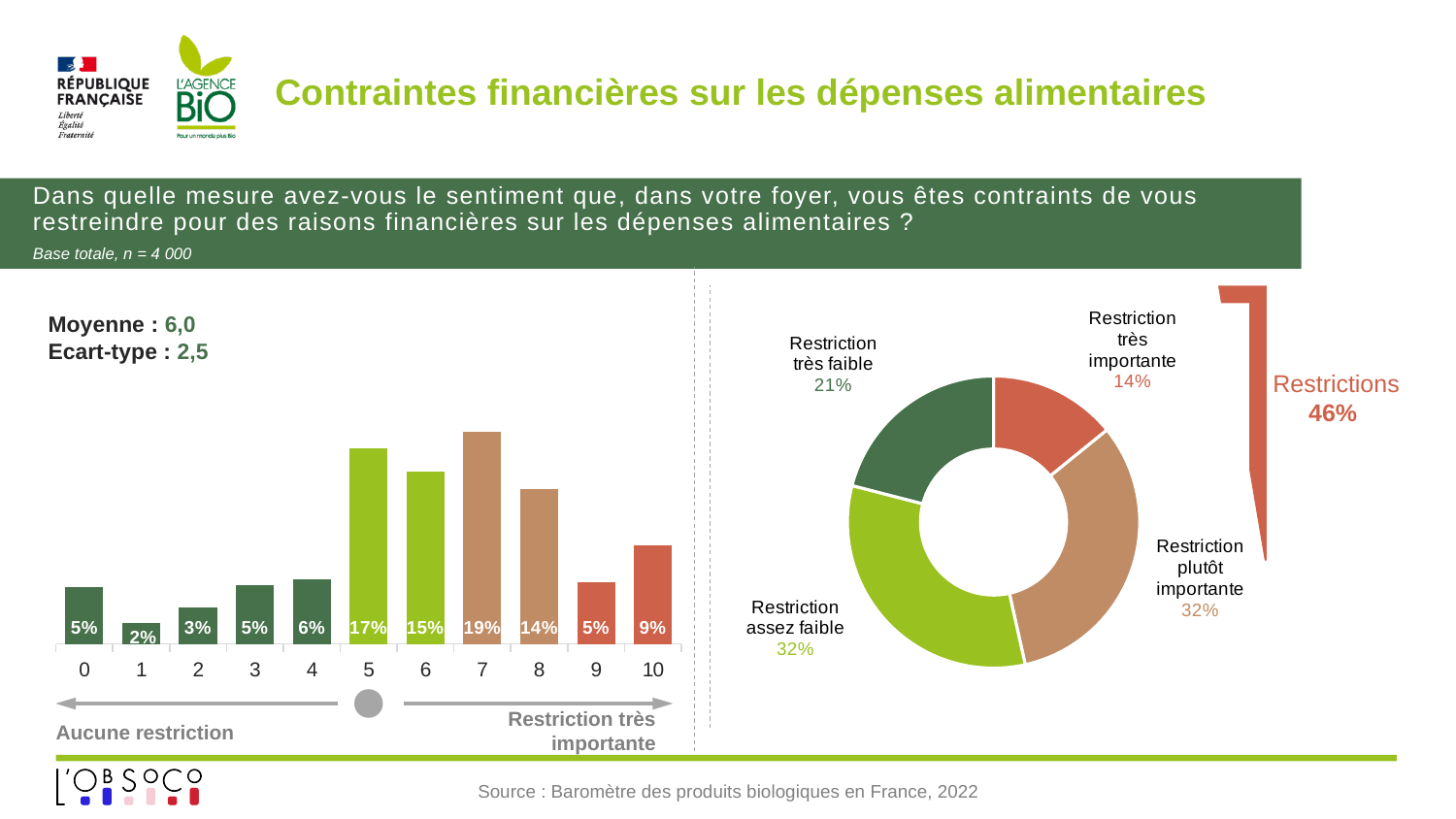

# Contraintes financières sur les dépenses alimentaires
Dans quelle mesure avez-vous le sentiment que, dans votre foyer, vous êtes contraints de vous restreindre pour des raisons financières sur les dépenses alimentaires ?
Base totale, n = 4 000

### Chart

| Category |  |
|---|---|
| 0 | 0.05028978287299855 |
| 1 | 0.018828337908638845 |
| 2 | 0.03203735543183458 |
| 3 | 0.051713038012567845 |
| 4 | 0.056966220457563777 |
| 5 | 0.1728175292131599 |
| 6 | 0.15216822687867107 |
| 7 | 0.1872034357036951 |
| 8 | 0.13656718038677887 |
| 9 | 0.05421118804726817 |
| 10 | 0.08719770508682317 |
Moyenne : 6,0
Ecart-type : 2,5

### Chart

| Category | % |
|---|---|
| Restriction très importante | 0.14140889313409202 |
| Restriction plutôt importante | 0.32377061609047664 |
| Restriction assez faible | 0.32498575609183256 |
| Restriction très faible | 0.20983473468360486 |
Restrictions
46%

Restriction très importante
Aucune restriction